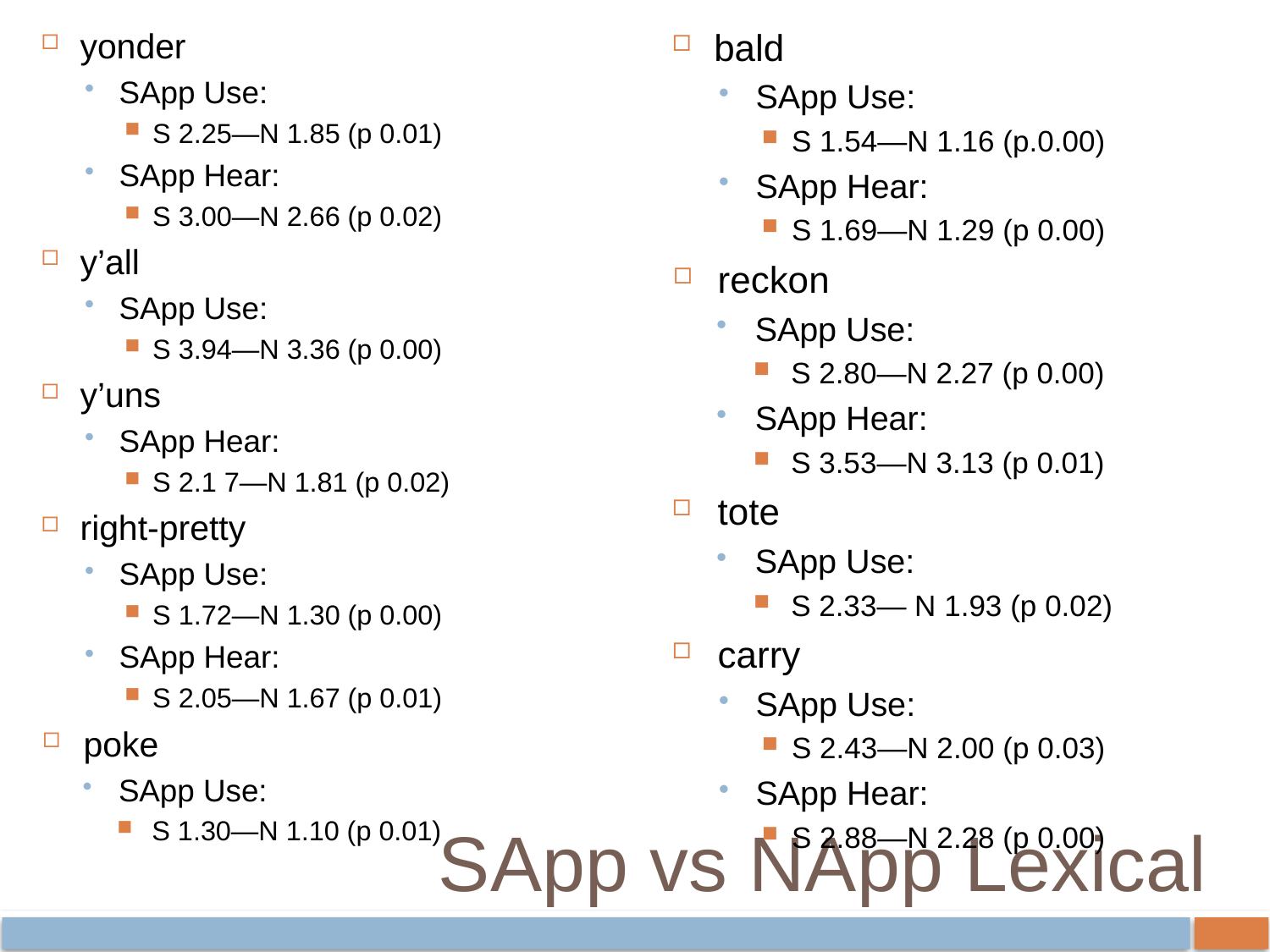

yonder
SApp Use:
S 2.25—N 1.85 (p 0.01)
SApp Hear:
S 3.00—N 2.66 (p 0.02)
y’all
SApp Use:
S 3.94—N 3.36 (p 0.00)
y’uns
SApp Hear:
S 2.1 7—N 1.81 (p 0.02)
right-pretty
SApp Use:
S 1.72—N 1.30 (p 0.00)
SApp Hear:
S 2.05—N 1.67 (p 0.01)
poke
SApp Use:
S 1.30—N 1.10 (p 0.01)
bald
SApp Use:
S 1.54—N 1.16 (p.0.00)
SApp Hear:
S 1.69—N 1.29 (p 0.00)
reckon
SApp Use:
S 2.80—N 2.27 (p 0.00)
SApp Hear:
S 3.53—N 3.13 (p 0.01)
tote
SApp Use:
S 2.33— N 1.93 (p 0.02)
carry
SApp Use:
S 2.43—N 2.00 (p 0.03)
SApp Hear:
S 2.88—N 2.28 (p 0.00)

# SApp vs NApp Lexical